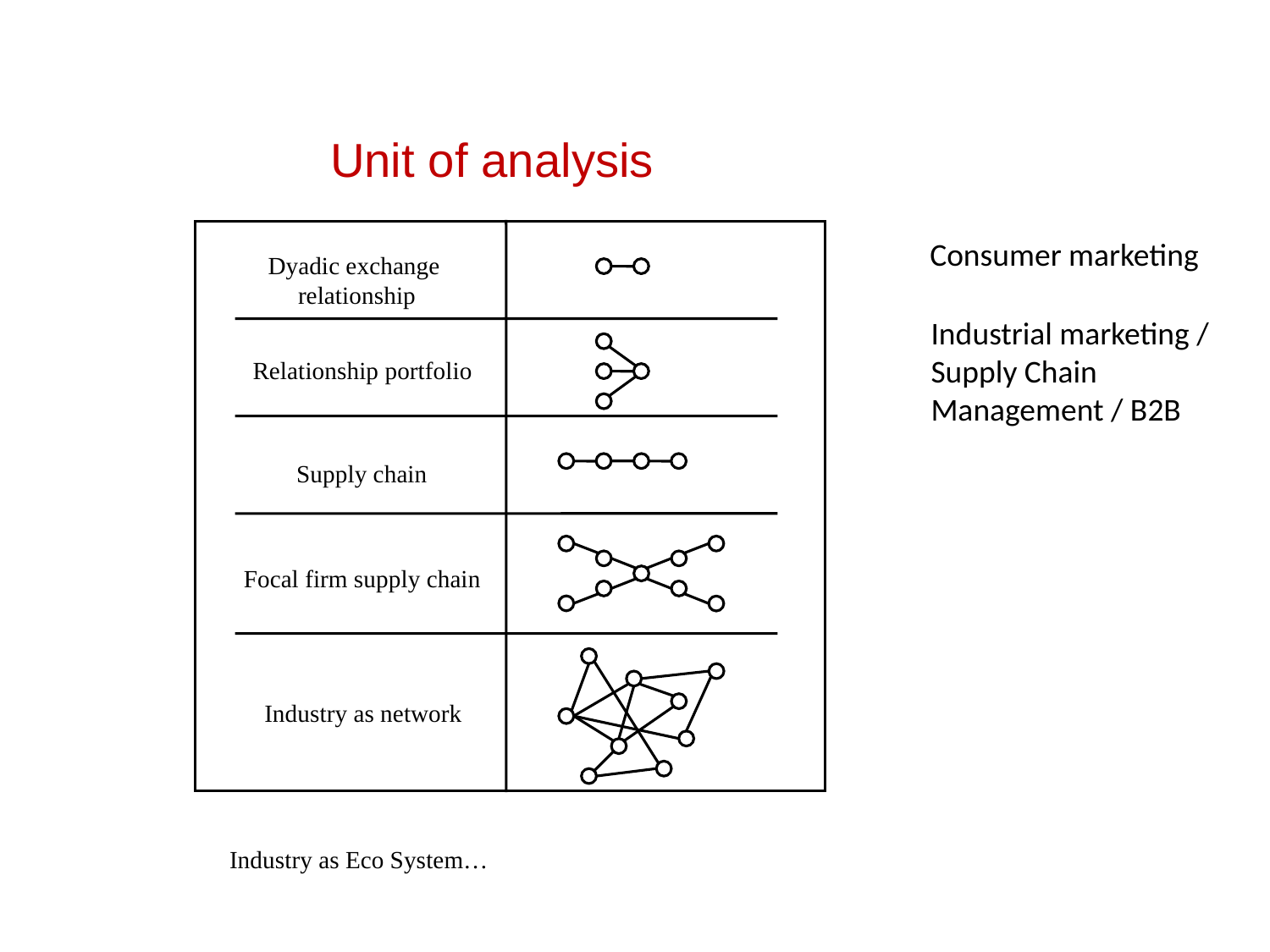

Unit of analysis

Consumer marketing
Dyadic exchange
relationship

Industrial marketing /
Supply Chain
Management / B2B

Relationship portfolio

Supply chain

Focal firm supply chain

Industry as network
Industry as Eco System…